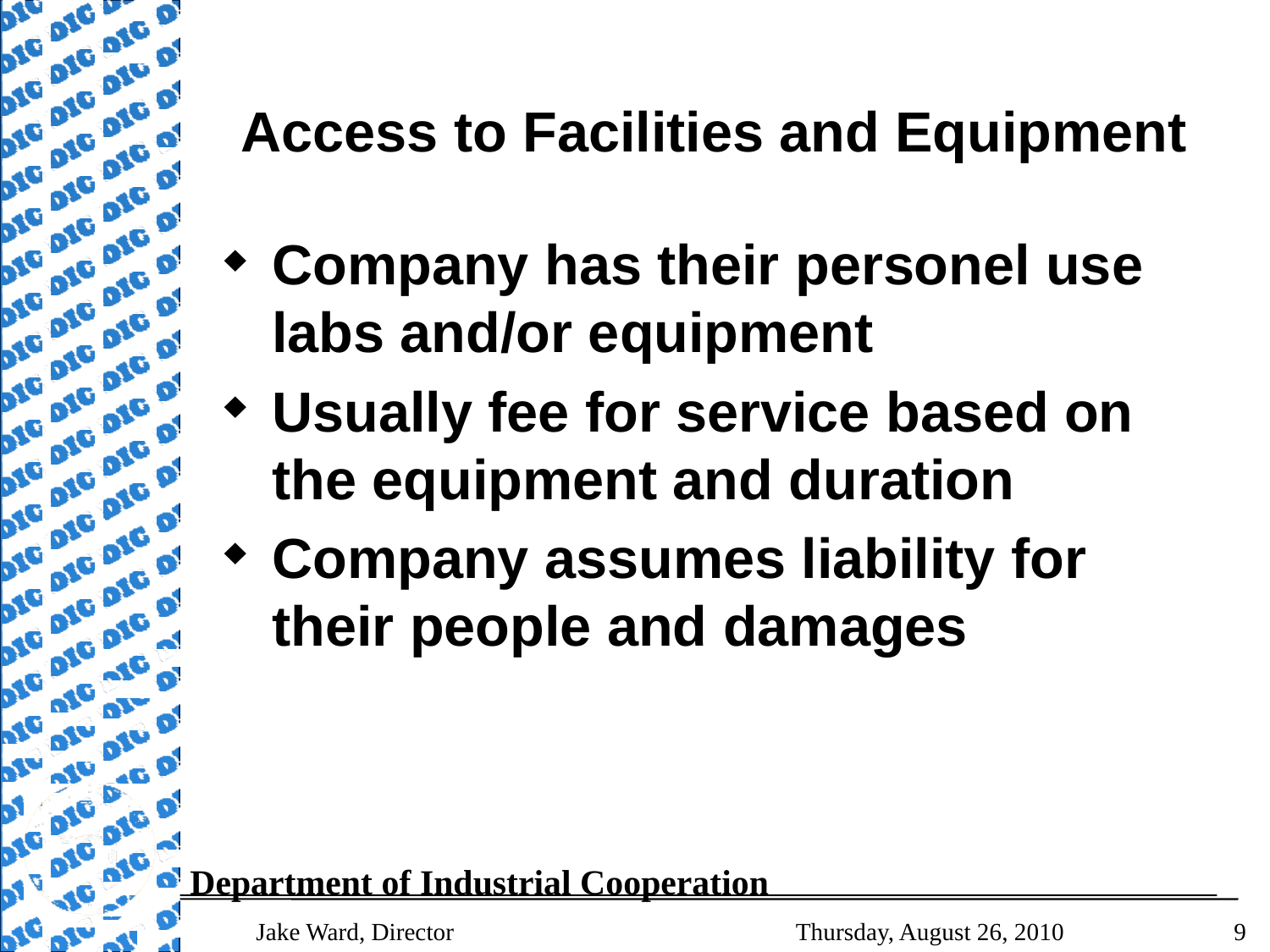

# Access to Facilities and Equipment
Company has their personel use labs and/or equipment
Usually fee for service based on the equipment and duration
Company assumes liability for their people and damages
Jake Ward, Director
Thursday, August 26, 2010
9